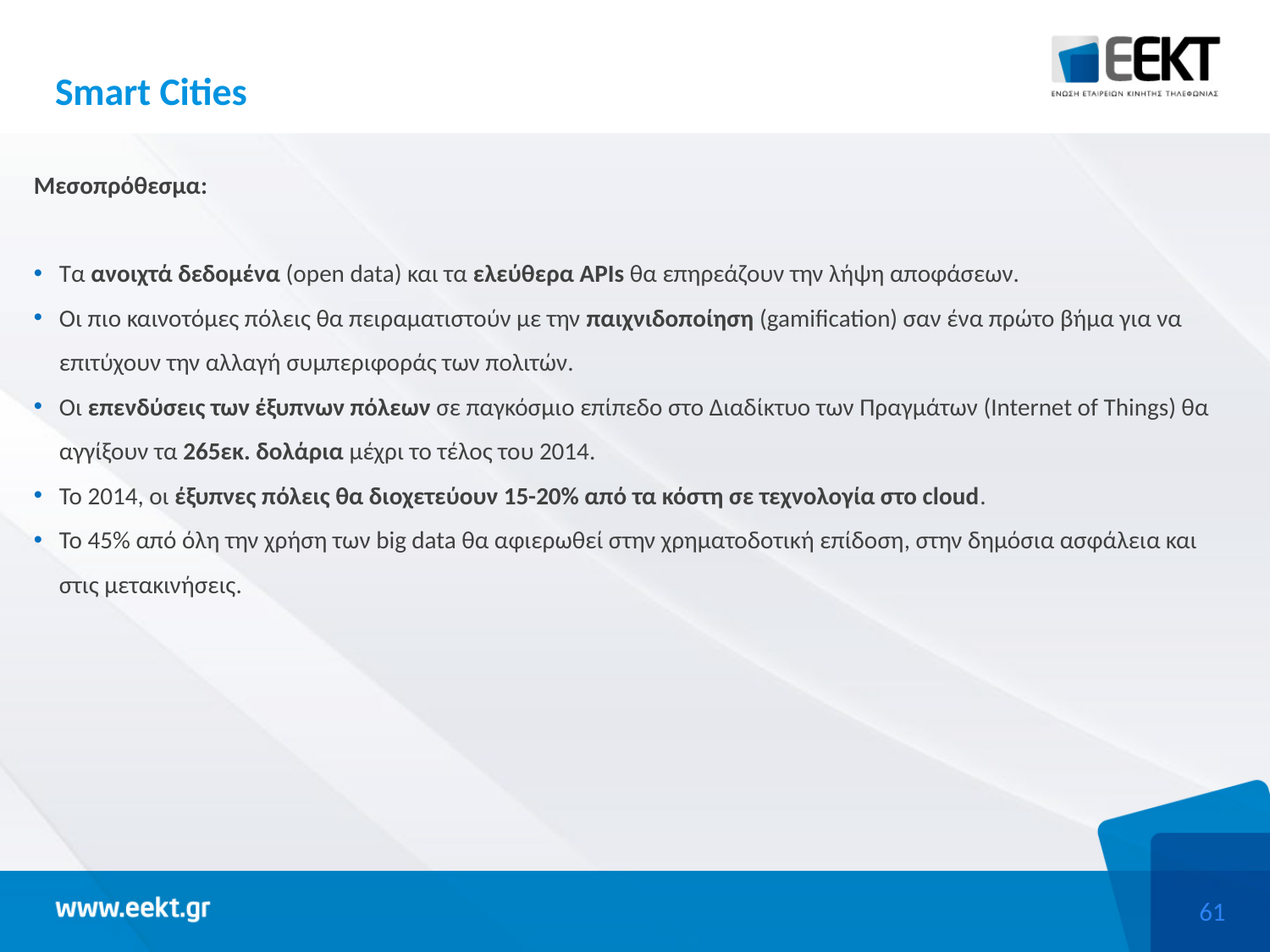

# Smart Cities
Μεσοπρόθεσμα:

Τα ανοιχτά δεδομένα (open data) και τα ελεύθερα APIs θα επηρεάζουν την λήψη αποφάσεων.
Οι πιο καινοτόμες πόλεις θα πειραματιστούν με την παιχνιδοποίηση (gamification) σαν ένα πρώτο βήμα για να επιτύχουν την αλλαγή συμπεριφοράς των πολιτών.
Οι επενδύσεις των έξυπνων πόλεων σε παγκόσμιο επίπεδο στο Διαδίκτυο των Πραγμάτων (Internet of Things) θα αγγίξουν τα 265εκ. δολάρια μέχρι το τέλος του 2014.
Το 2014, οι έξυπνες πόλεις θα διοχετεύουν 15-20% από τα κόστη σε τεχνολογία στο cloud.
Το 45% από όλη την χρήση των big data θα αφιερωθεί στην χρηματοδοτική επίδοση, στην δημόσια ασφάλεια και στις μετακινήσεις.